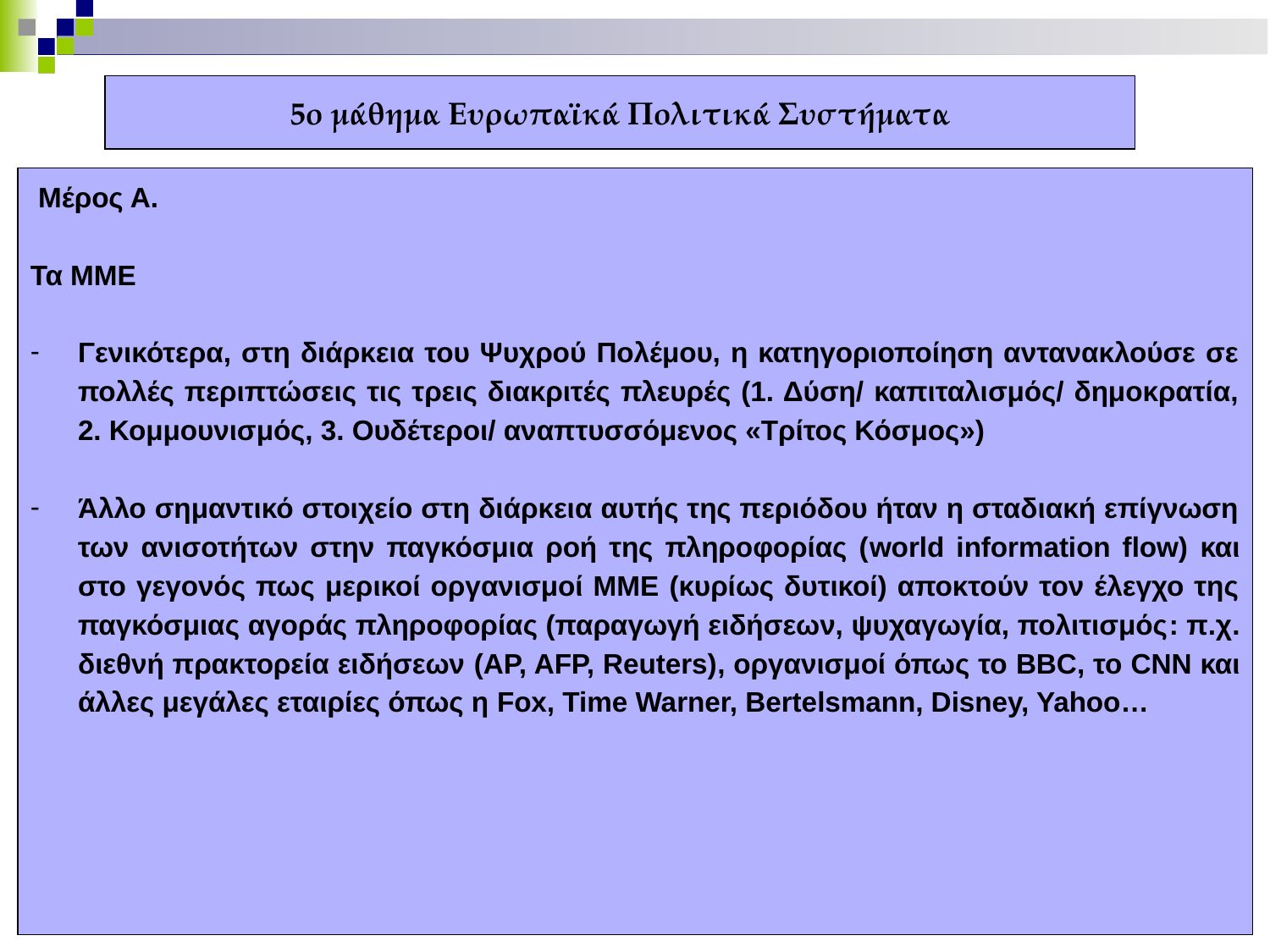

5ο μάθημα Ευρωπαϊκά Πολιτικά Συστήματα
 Μέρος Α.

Τα ΜΜΕ

Γενικότερα, στη διάρκεια του Ψυχρού Πολέμου, η κατηγοριοποίηση αντανακλούσε σε πολλές περιπτώσεις τις τρεις διακριτές πλευρές (1. Δύση/ καπιταλισμός/ δημοκρατία, 2. Κομμουνισμός, 3. Ουδέτεροι/ αναπτυσσόμενος «Τρίτος Κόσμος»)

Άλλο σημαντικό στοιχείο στη διάρκεια αυτής της περιόδου ήταν η σταδιακή επίγνωση των ανισοτήτων στην παγκόσμια ροή της πληροφορίας (world information flow) και στο γεγονός πως μερικοί οργανισμοί ΜΜΕ (κυρίως δυτικοί) αποκτούν τον έλεγχο της παγκόσμιας αγοράς πληροφορίας (παραγωγή ειδήσεων, ψυχαγωγία, πολιτισμός: π.χ. διεθνή πρακτορεία ειδήσεων (AP, AFP, Reuters), οργανισμοί όπως το BBC, το CNN και άλλες μεγάλες εταιρίες όπως η Fox, Time Warner, Bertelsmann, Disney, Yahoo…